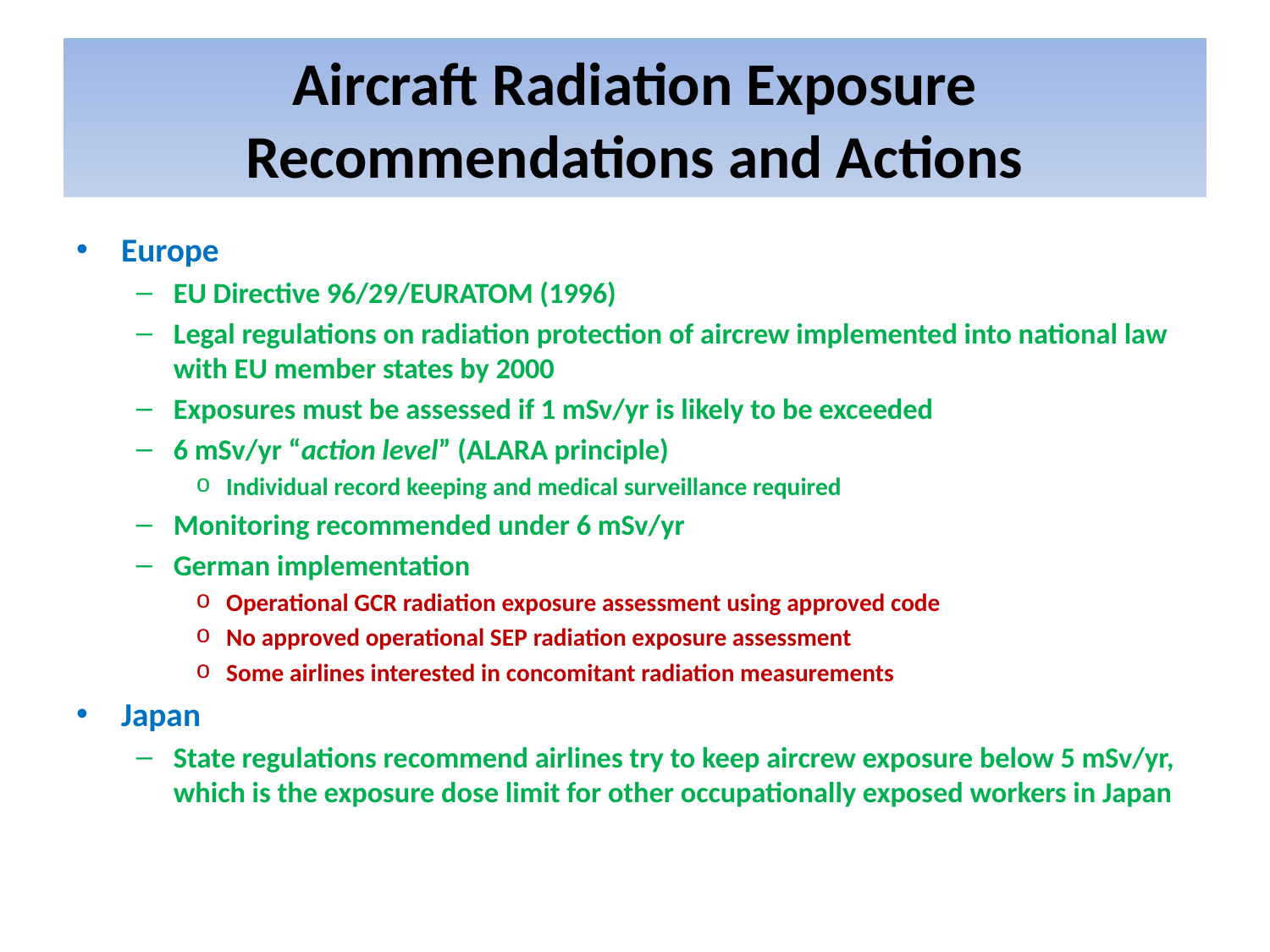

# Aircraft Radiation Exposure Recommendations and Actions
Europe
EU Directive 96/29/EURATOM (1996)
Legal regulations on radiation protection of aircrew implemented into national law with EU member states by 2000
Exposures must be assessed if 1 mSv/yr is likely to be exceeded
6 mSv/yr “action level” (ALARA principle)
Individual record keeping and medical surveillance required
Monitoring recommended under 6 mSv/yr
German implementation
Operational GCR radiation exposure assessment using approved code
No approved operational SEP radiation exposure assessment
Some airlines interested in concomitant radiation measurements
Japan
State regulations recommend airlines try to keep aircrew exposure below 5 mSv/yr, which is the exposure dose limit for other occupationally exposed workers in Japan